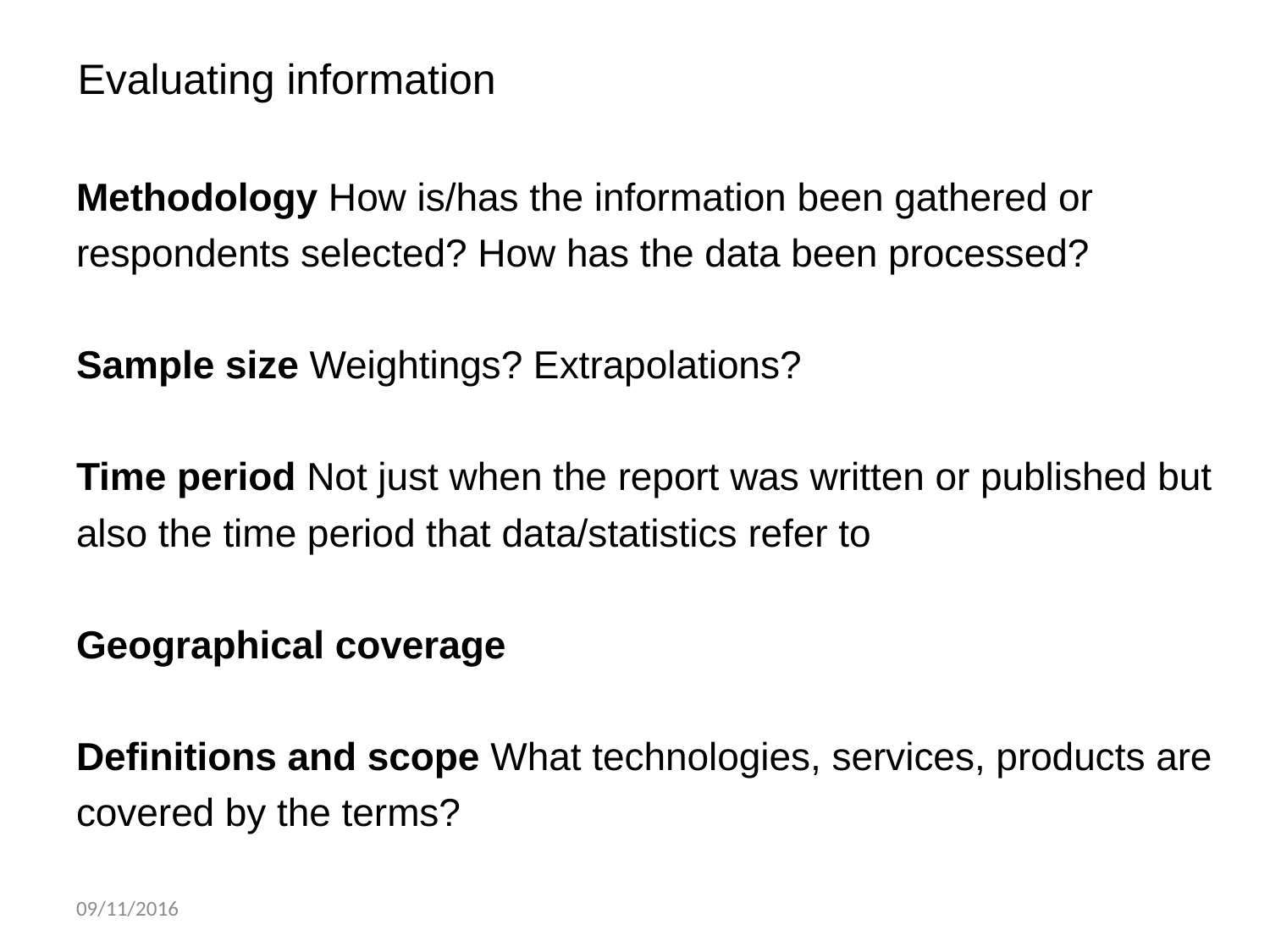

# Evaluating information

Methodology How is/has the information been gathered or respondents selected? How has the data been processed?

Sample size Weightings? Extrapolations?

Time period Not just when the report was written or published but also the time period that data/statistics refer to

Geographical coverage

Definitions and scope What technologies, services, products are covered by the terms?
09/11/2016
www.rba.co.uk
16